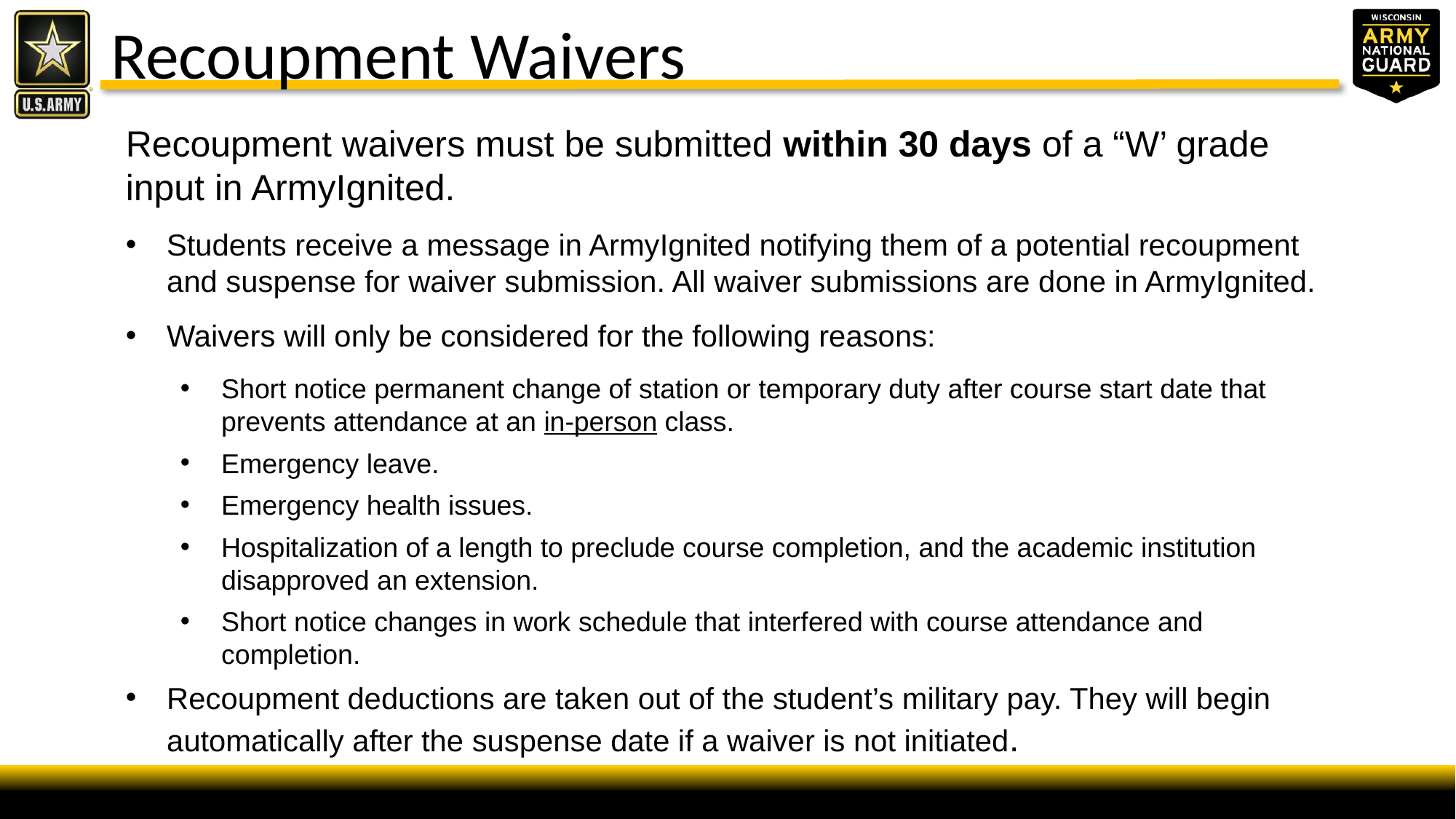

Recoupment Waivers
Recoupment waivers must be submitted within 30 days of a “W’ grade input in ArmyIgnited.
Students receive a message in ArmyIgnited notifying them of a potential recoupment and suspense for waiver submission. All waiver submissions are done in ArmyIgnited.
Waivers will only be considered for the following reasons:
Short notice permanent change of station or temporary duty after course start date that prevents attendance at an in-person class.
Emergency leave.
Emergency health issues.
Hospitalization of a length to preclude course completion, and the academic institution disapproved an extension.
Short notice changes in work schedule that interfered with course attendance and completion.
Recoupment deductions are taken out of the student’s military pay. They will begin automatically after the suspense date if a waiver is not initiated.